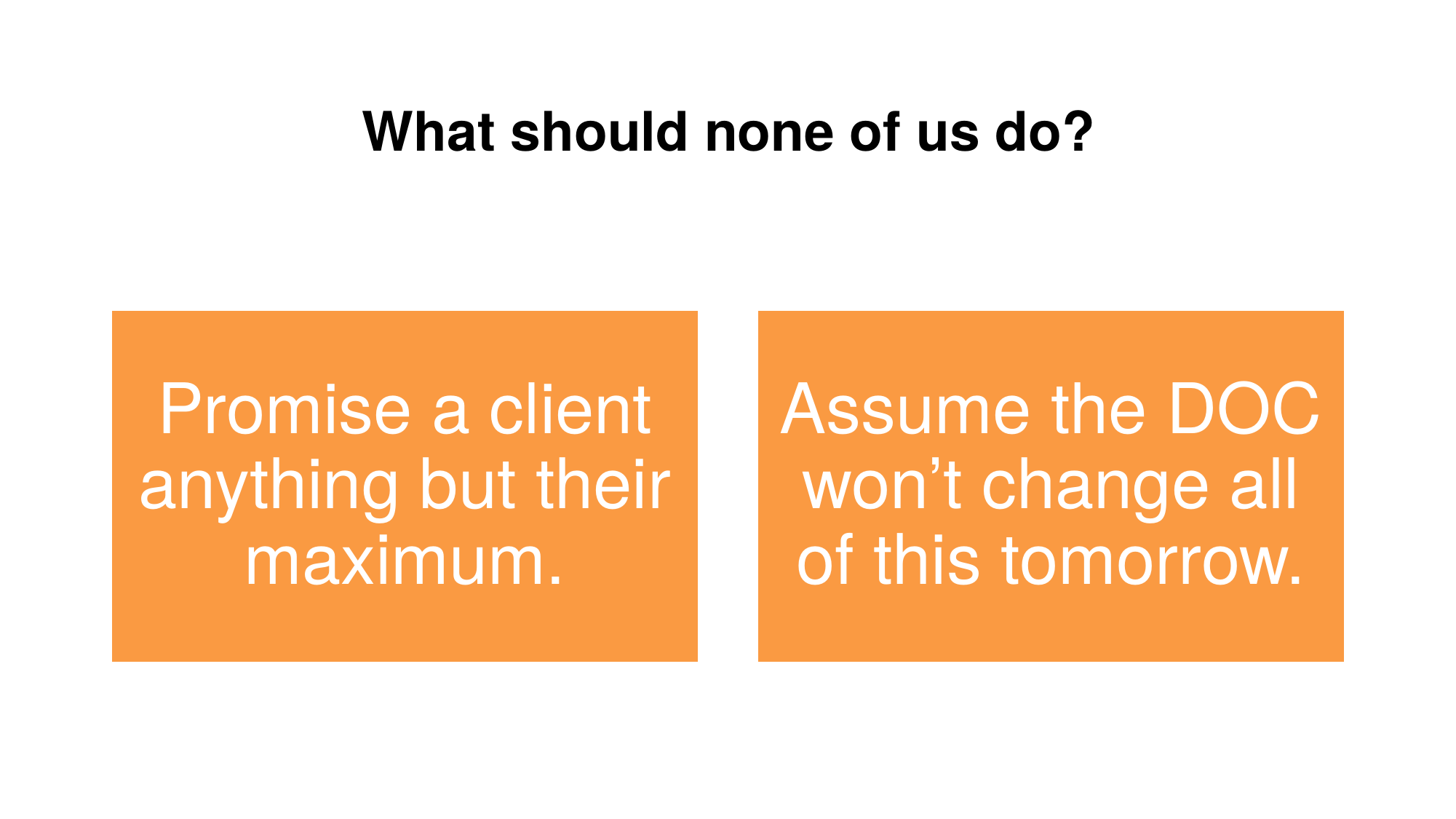

# What should none of us do?
Promise a client anything but their maximum.
Assume the DOC won’t change all of this tomorrow.